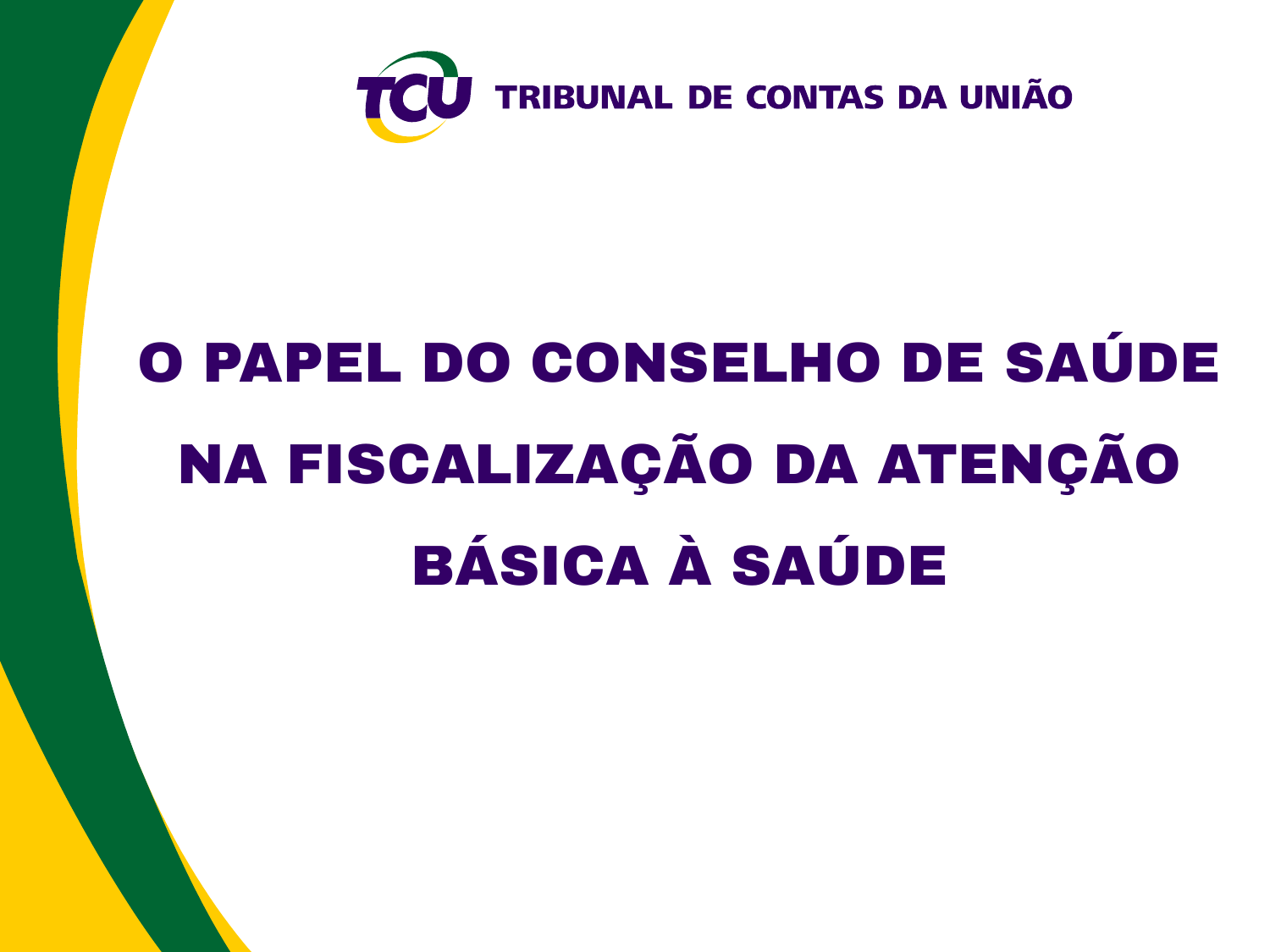

# O PAPEL DO CONSELHO DE SAÚDE NA FISCALIZAÇÃO DA ATENÇÃO BÁSICA À SAÚDE